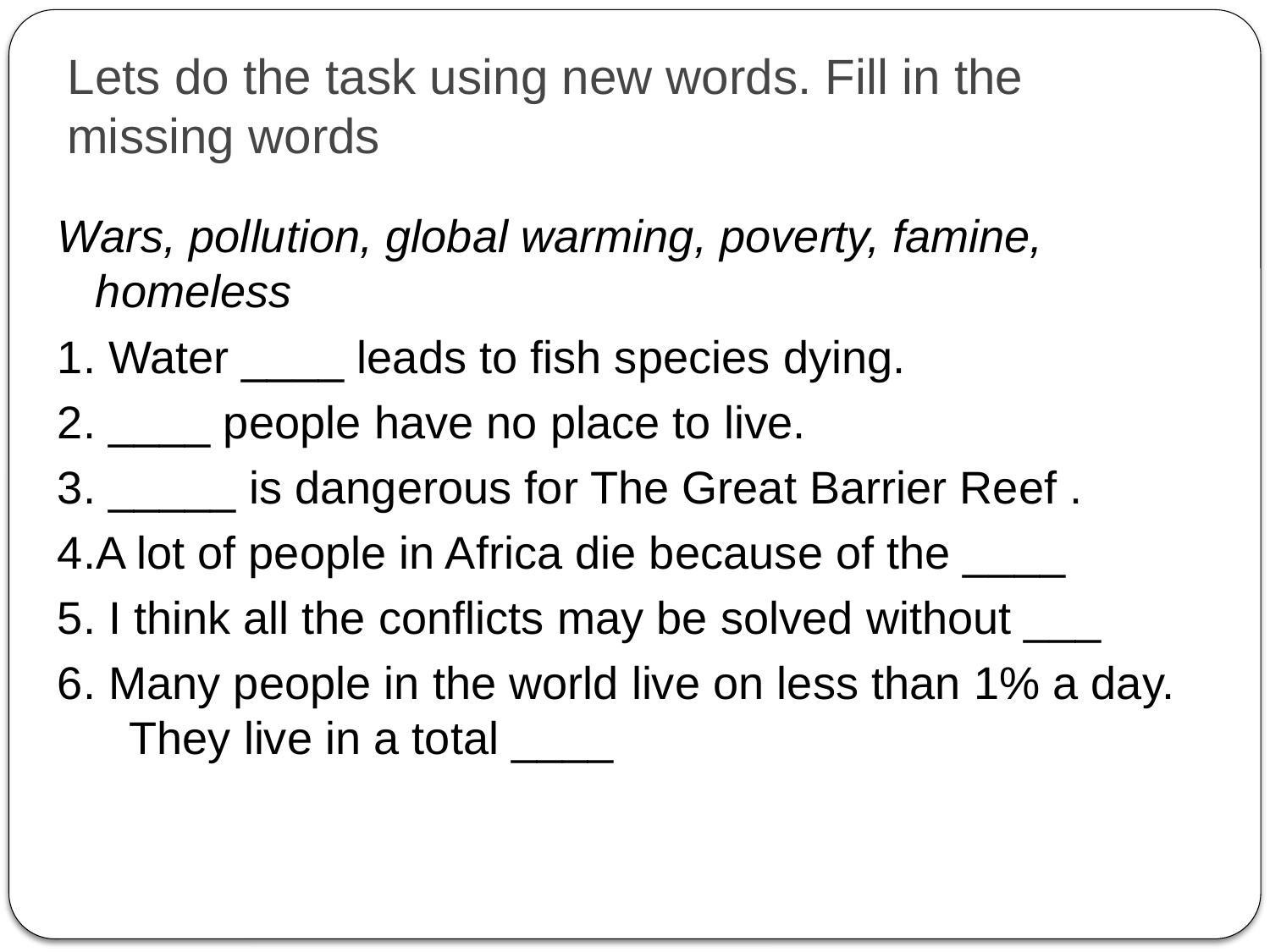

# Lets do the task using new words. Fill in the missing words
Wars, pollution, global warming, poverty, famine, homeless
1. Water ____ leads to fish species dying.
2. ____ people have no place to live.
3. _____ is dangerous for The Great Barrier Reef .
4.A lot of people in Africa die because of the ____
5. I think all the conflicts may be solved without ___
6. Many people in the world live on less than 1% a day. They live in a total ____